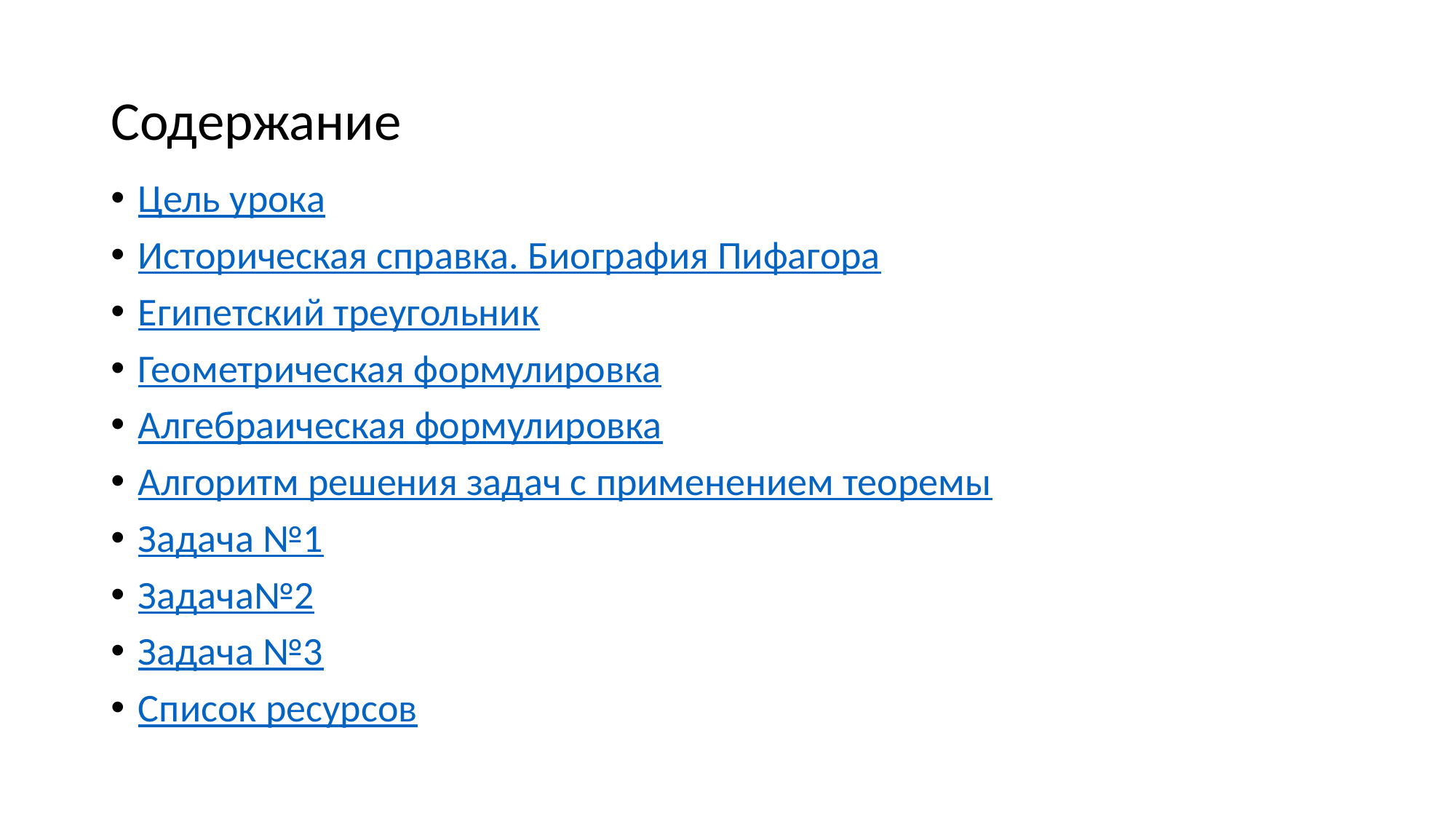

# Содержание
Цель урока
Историческая справка. Биография Пифагора
Египетский треугольник
Геометрическая формулировка
Алгебраическая формулировка
Алгоритм решения задач с применением теоремы
Задача №1
Задача№2
Задача №3
Список ресурсов